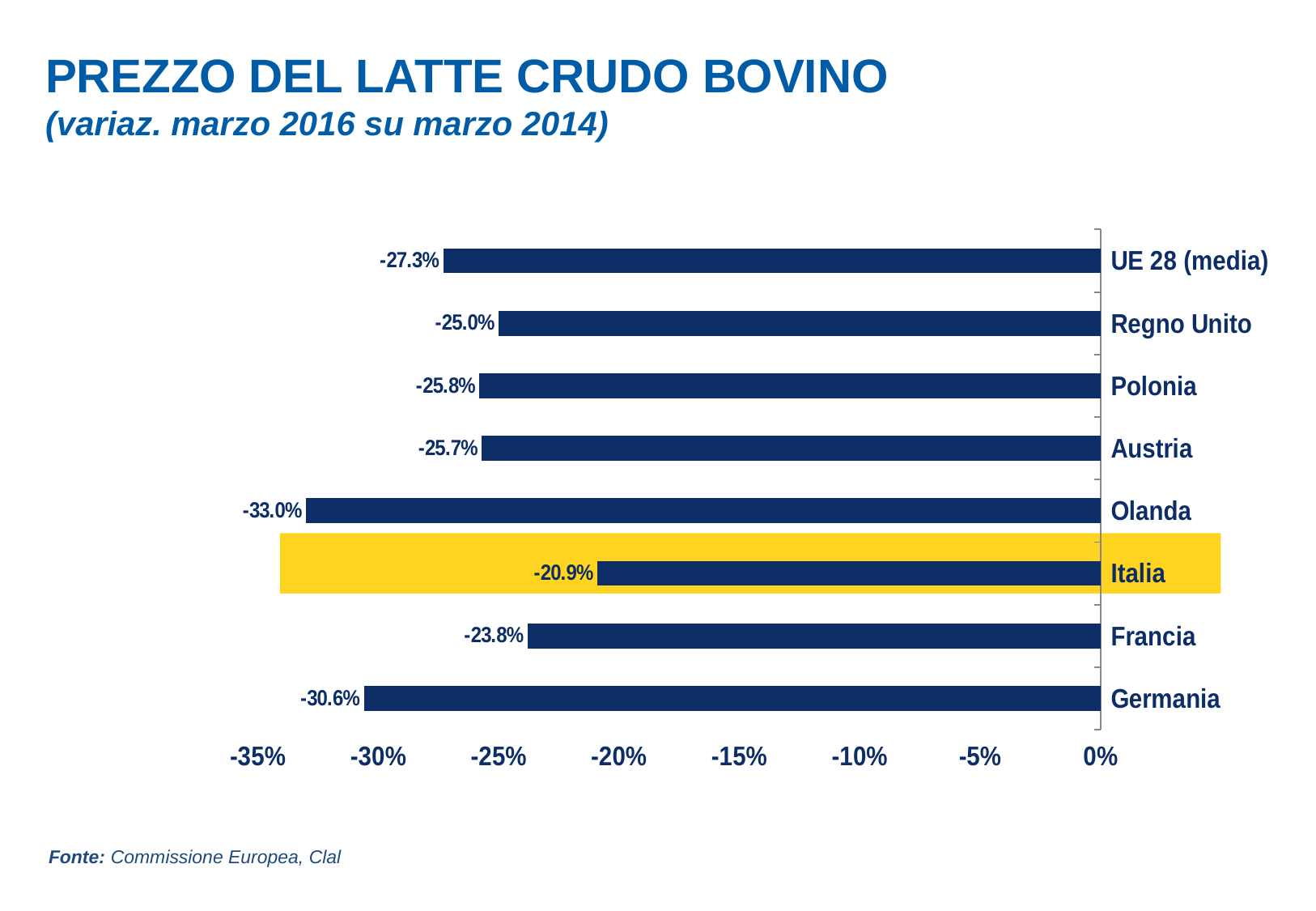

PREZZO DEL LATTE CRUDO BOVINO
(variaz. marzo 2016 su marzo 2014)

### Chart

| Category |  |
|---|---|
| UE 28 (media) | -0.273 |
| Regno Unito | -0.25 |
| Polonia | -0.258 |
| Austria | -0.257 |
| Olanda | -0.33 |
| Italia | -0.209 |
| Francia | -0.238 |
| Germania | -0.306 |
Fonte: Commissione Europea, Clal